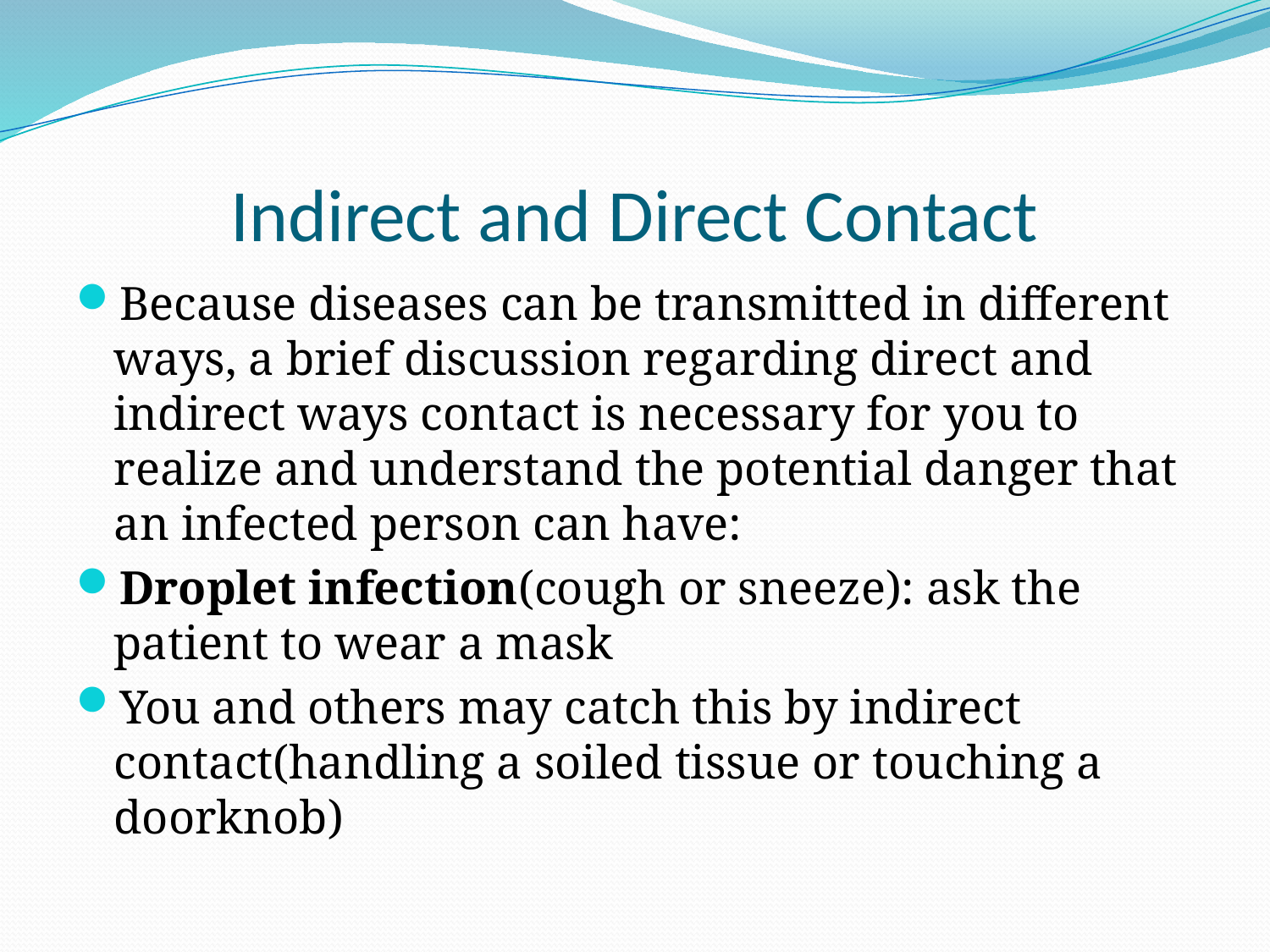

# Indirect and Direct Contact
Because diseases can be transmitted in different ways, a brief discussion regarding direct and indirect ways contact is necessary for you to realize and understand the potential danger that an infected person can have:
Droplet infection(cough or sneeze): ask the patient to wear a mask
You and others may catch this by indirect contact(handling a soiled tissue or touching a doorknob)